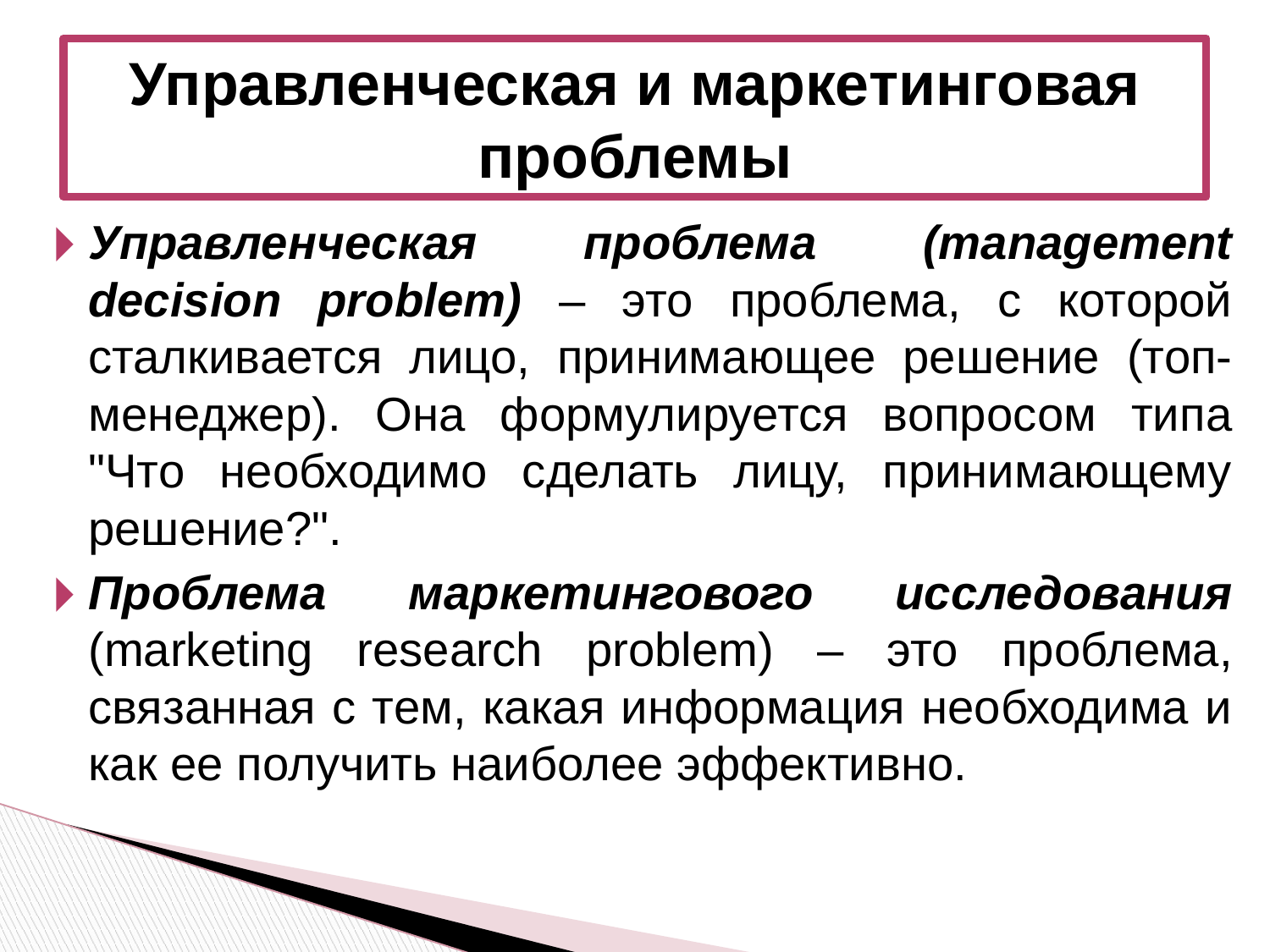

# Управленческая и маркетинговая проблемы
Управленческая проблема (management decision problem) – это проблема, с которой сталкивается лицо, принимающее решение (топ-менеджер). Она формулируется вопросом типа "Что необходимо сделать лицу, принимающему решение?".
Проблема маркетингового исследования (marketing research problem) – это проблема, связанная с тем, какая информация необходима и как ее получить наиболее эффективно.